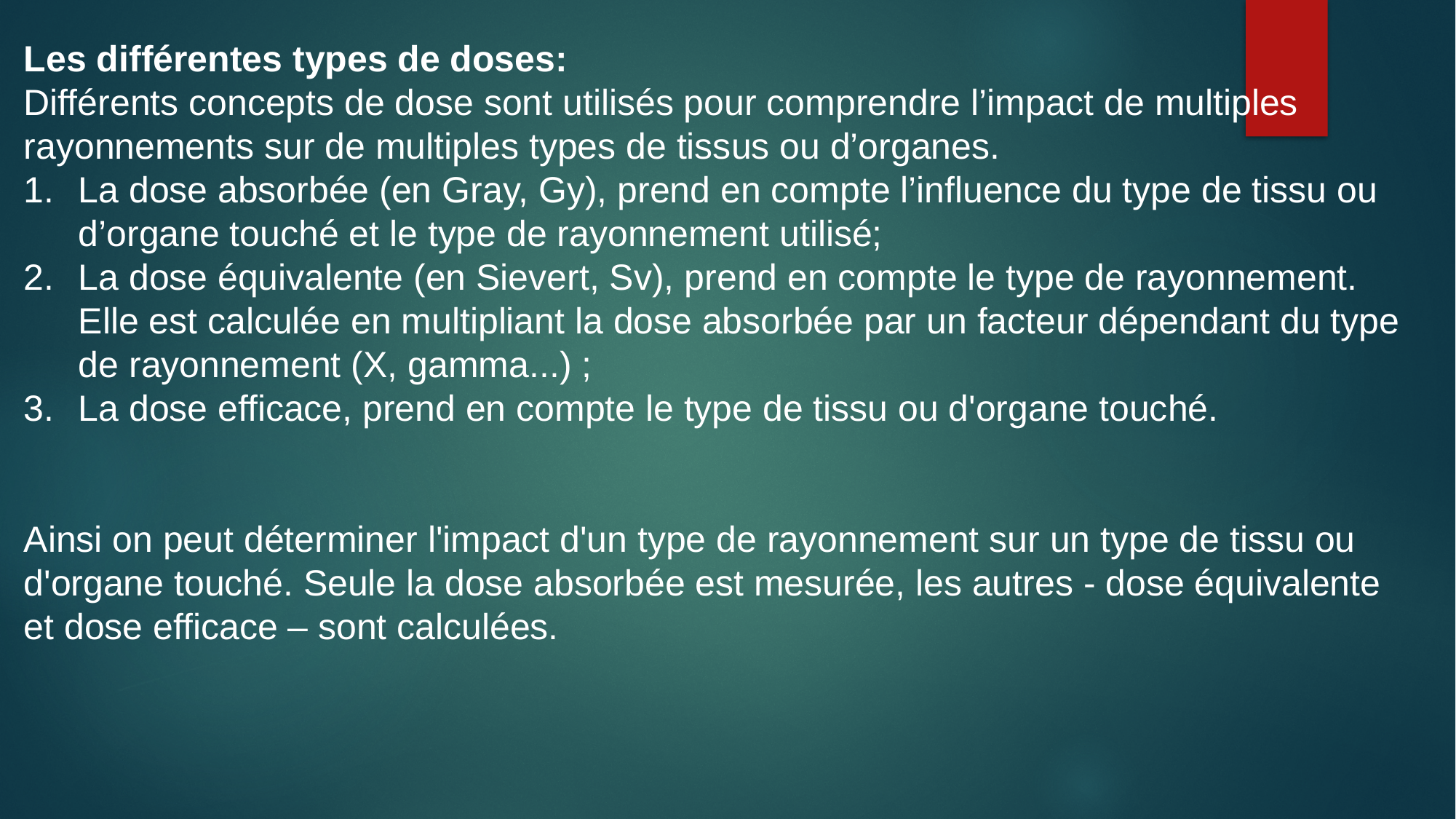

Les différentes types de doses:
Différents concepts de dose sont utilisés pour comprendre l’impact de multiples rayonnements sur de multiples types de tissus ou d’organes.
La dose absorbée (en Gray, Gy), prend en compte l’influence du type de tissu ou d’organe touché et le type de rayonnement utilisé;
La dose équivalente (en Sievert, Sv), prend en compte le type de rayonnement. Elle est calculée en multipliant la dose absorbée par un facteur dépendant du type de rayonnement (X, gamma...) ;
La dose efficace, prend en compte le type de tissu ou d'organe touché.

Ainsi on peut déterminer l'impact d'un type de rayonnement sur un type de tissu ou d'organe touché. Seule la dose absorbée est mesurée, les autres - dose équivalente et dose efficace – sont calculées.